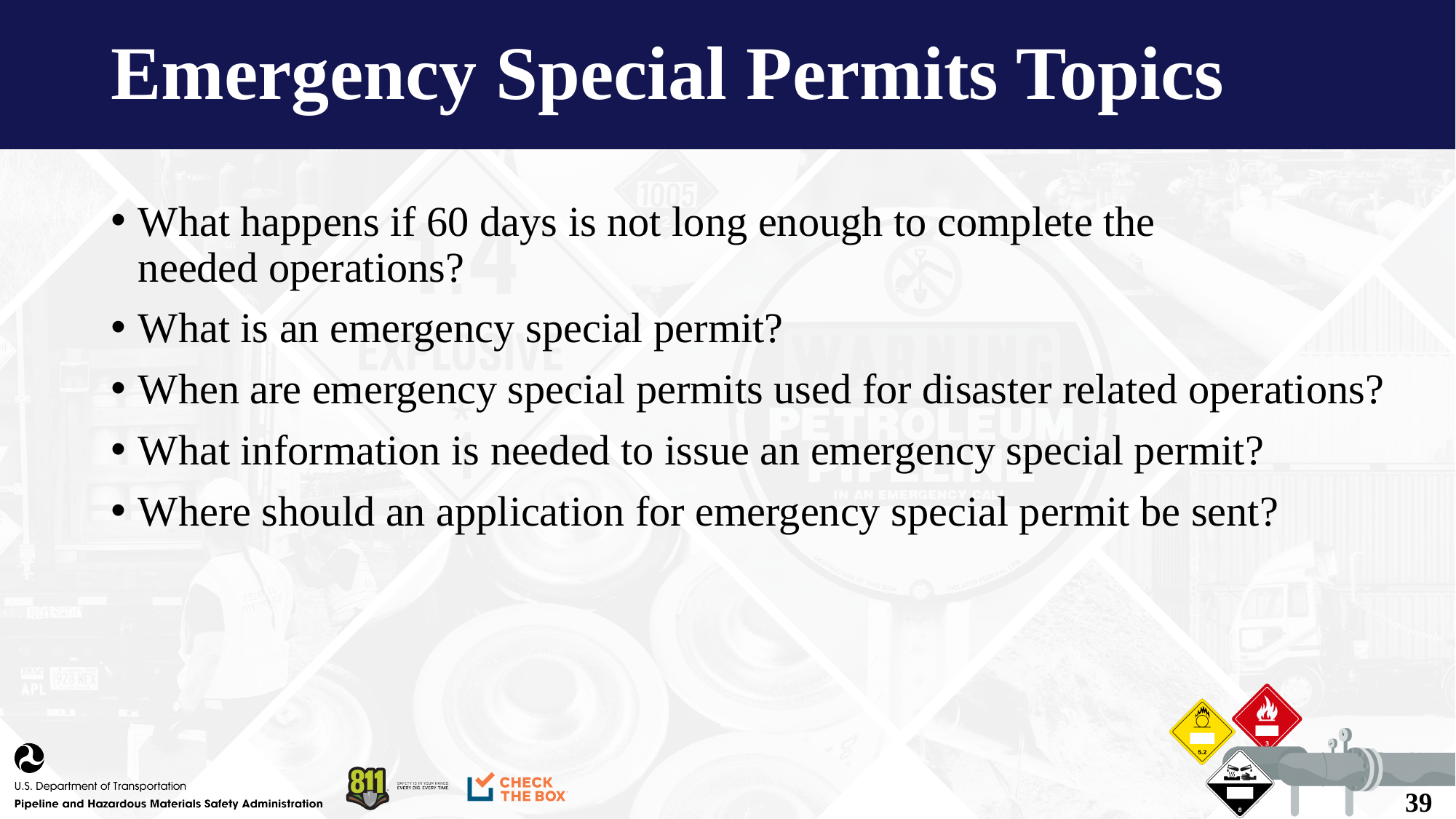

# Emergency Special Permits Topics
What happens if 60 days is not long enough to complete the
needed operations?
What is an emergency special permit?
When are emergency special permits used for disaster related operations?
What information is needed to issue an emergency special permit?
Where should an application for emergency special permit be sent?

39